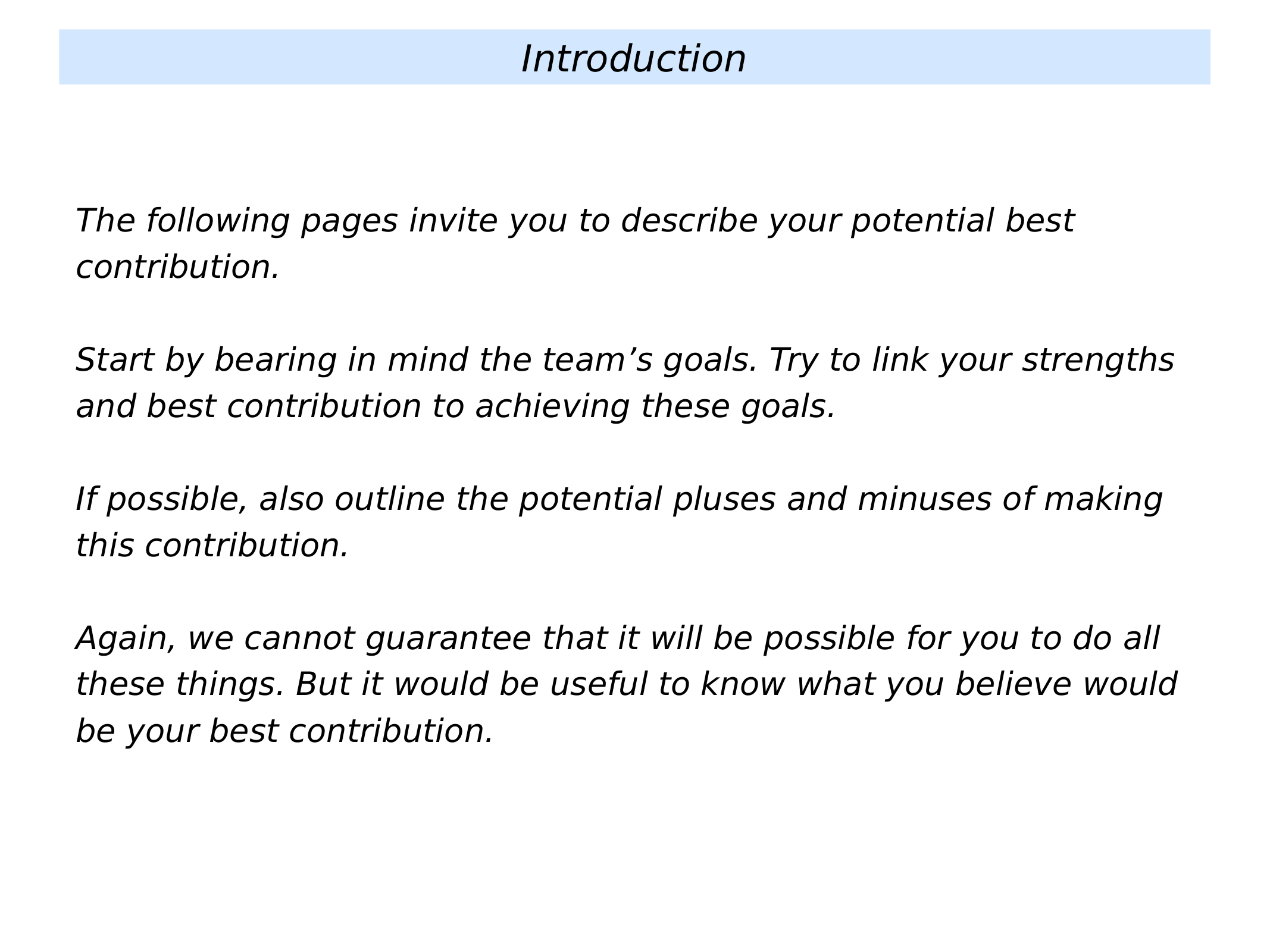

Introduction
The following pages invite you to describe your potential best contribution.

Start by bearing in mind the team’s goals. Try to link your strengths and best contribution to achieving these goals.

If possible, also outline the potential pluses and minuses of making this contribution.

Again, we cannot guarantee that it will be possible for you to do all these things. But it would be useful to know what you believe would be your best contribution.